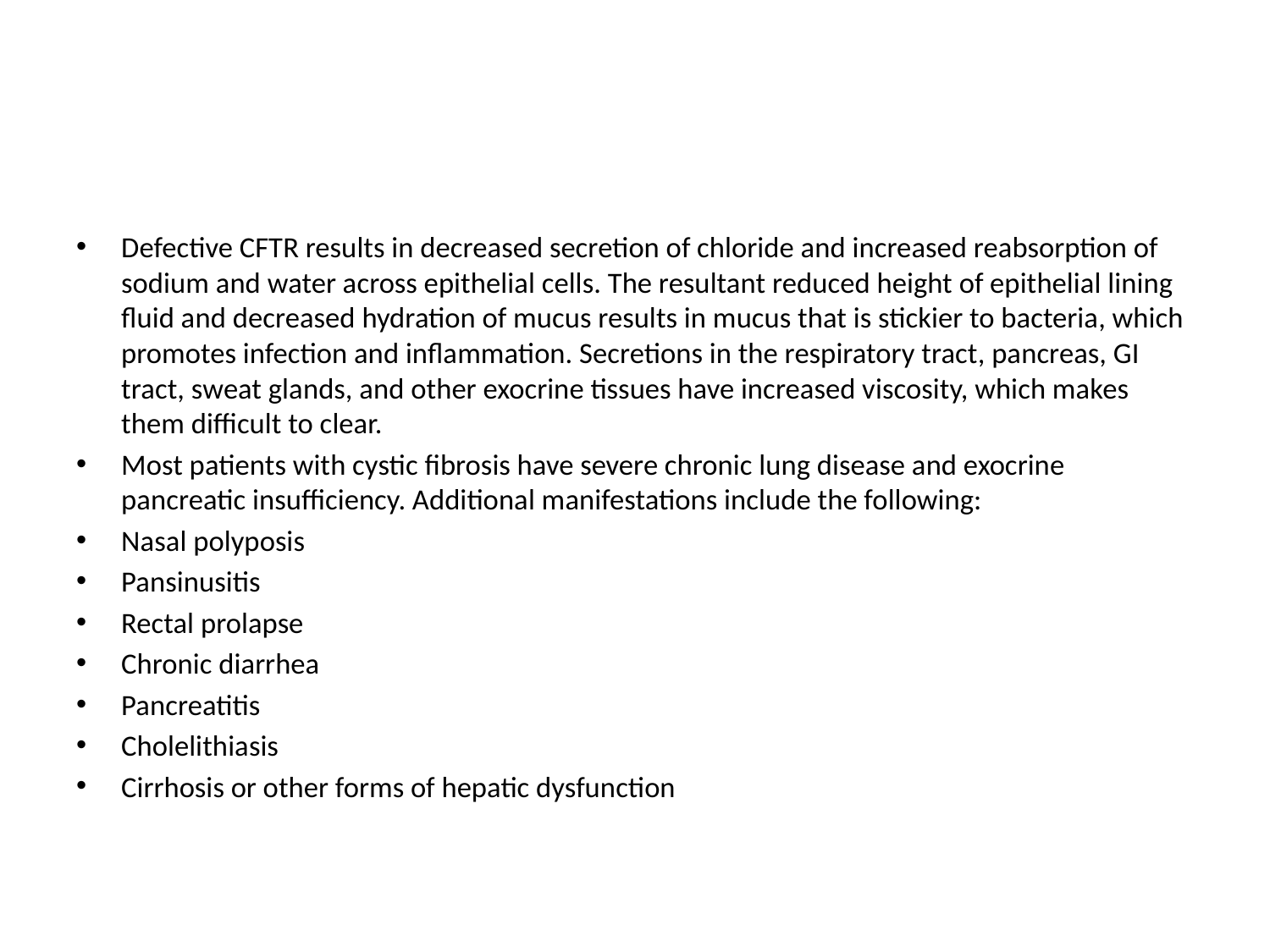

#
Defective CFTR results in decreased secretion of chloride and increased reabsorption of sodium and water across epithelial cells. The resultant reduced height of epithelial lining fluid and decreased hydration of mucus results in mucus that is stickier to bacteria, which promotes infection and inflammation. Secretions in the respiratory tract, pancreas, GI tract, sweat glands, and other exocrine tissues have increased viscosity, which makes them difficult to clear.
Most patients with cystic fibrosis have severe chronic lung disease and exocrine pancreatic insufficiency. Additional manifestations include the following:
Nasal polyposis
Pansinusitis
Rectal prolapse
Chronic diarrhea
Pancreatitis
Cholelithiasis
Cirrhosis or other forms of hepatic dysfunction